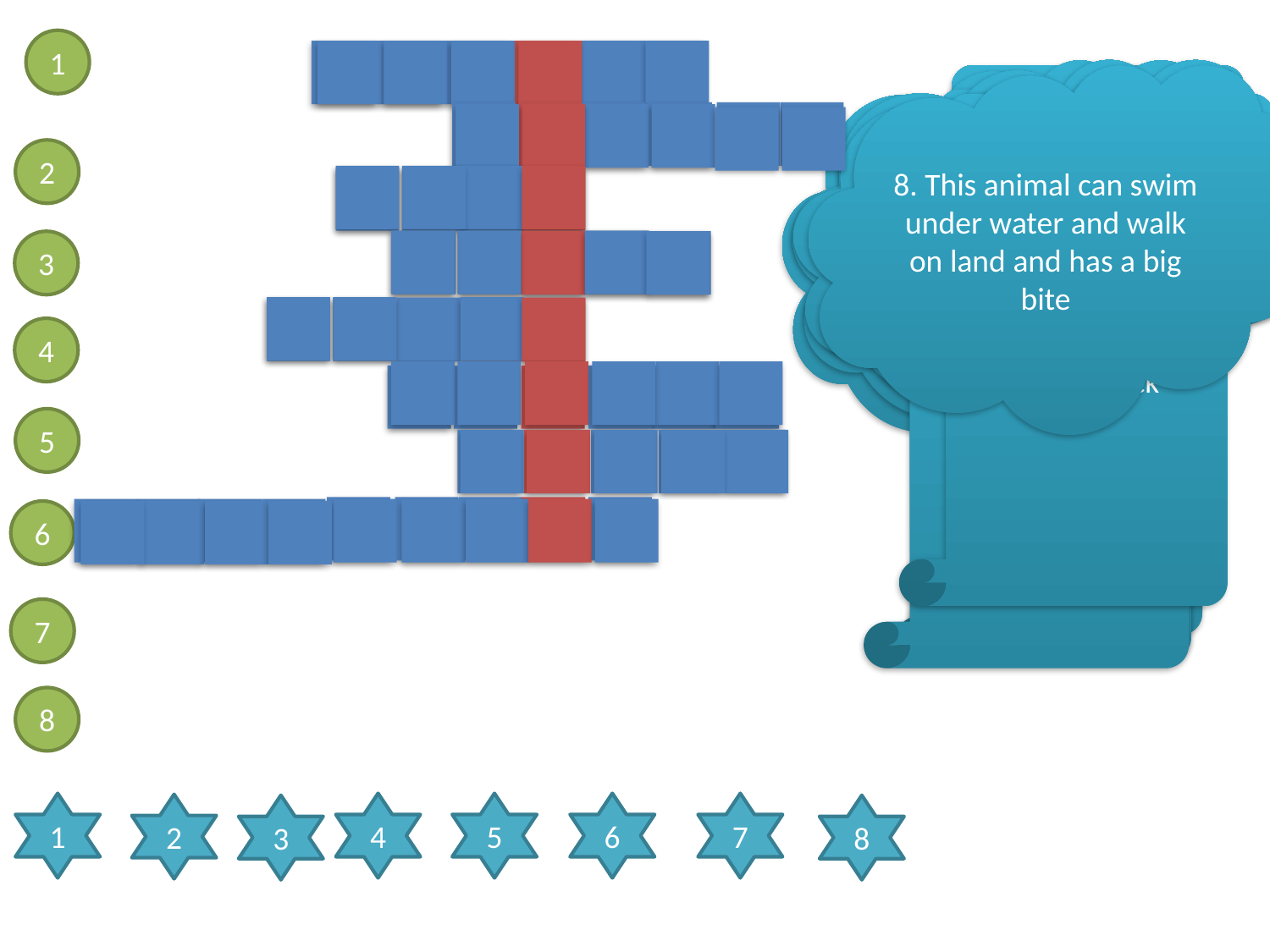

1
M
O
N
K
E
Y

4.  An animal with black and orange stripes
2. This animal likes carrot and sugar cubes
8. This animal can swim under water and walk on land and has a big bite
1.  This animal likes to eat bananas
6. The longest living animal
3.  This animal  is the king of animals
7.  This animal runs in the track
R
A
B
B
I
T

5. An animal with black and white stripes
2

L
I
0
N

T
I
E
G
R
3

Z
I
R
B
A
4

T
U
R
T
L
E
5
H
O
R
S
E

G
A
T
O
R
L
I
A
L

6
7
8
1
4
5
6
7
2
3
8